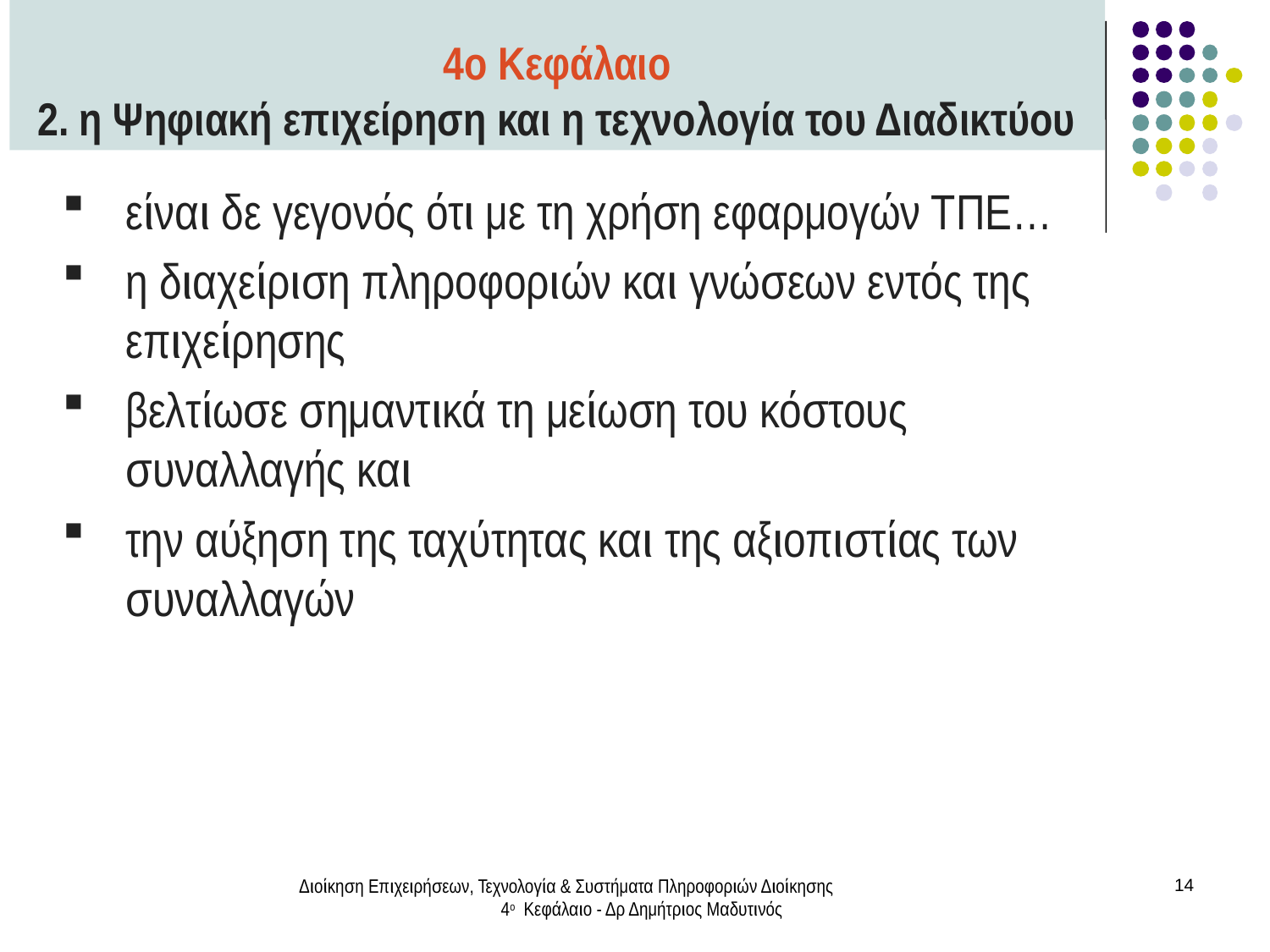

4ο Κεφάλαιο
2. η Ψηφιακή επιχείρηση και η τεχνολογία του Διαδικτύου
είναι δε γεγονός ότι με τη χρήση εφαρμογών ΤΠΕ…
η διαχείριση πληροφοριών και γνώσεων εντός της επιχείρησης
βελτίωσε σημαντικά τη μείωση του κόστους συναλλαγής και
την αύξηση της ταχύτητας και της αξιοπιστίας των συναλλαγών
Διοίκηση Επιχειρήσεων, Τεχνολογία & Συστήματα Πληροφοριών Διοίκησης                                   4ο  Κεφάλαιο - Δρ Δημήτριος Μαδυτινός
14